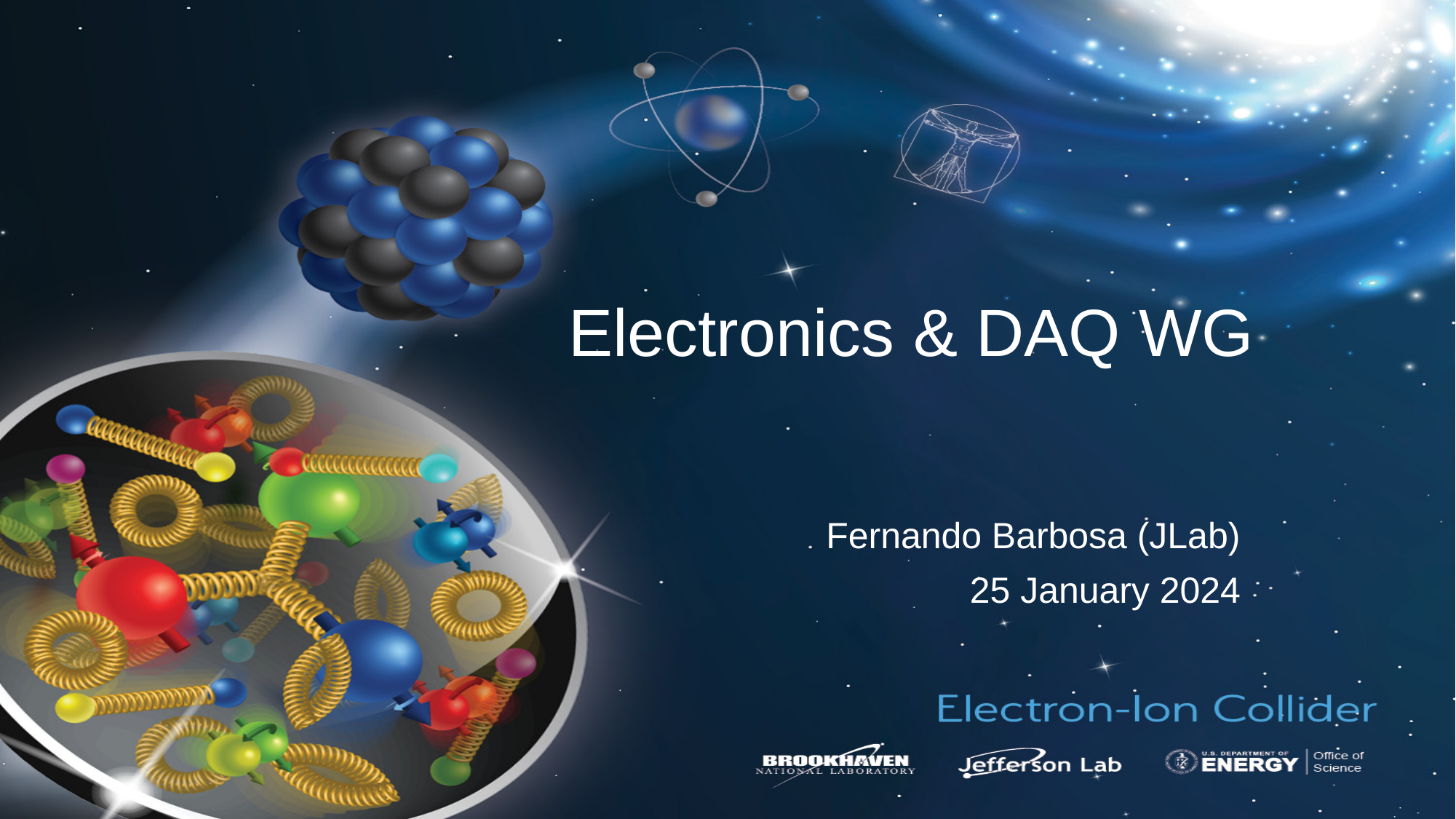

# Electronics & DAQ WG
Fernando Barbosa (JLab)
25 January 2024